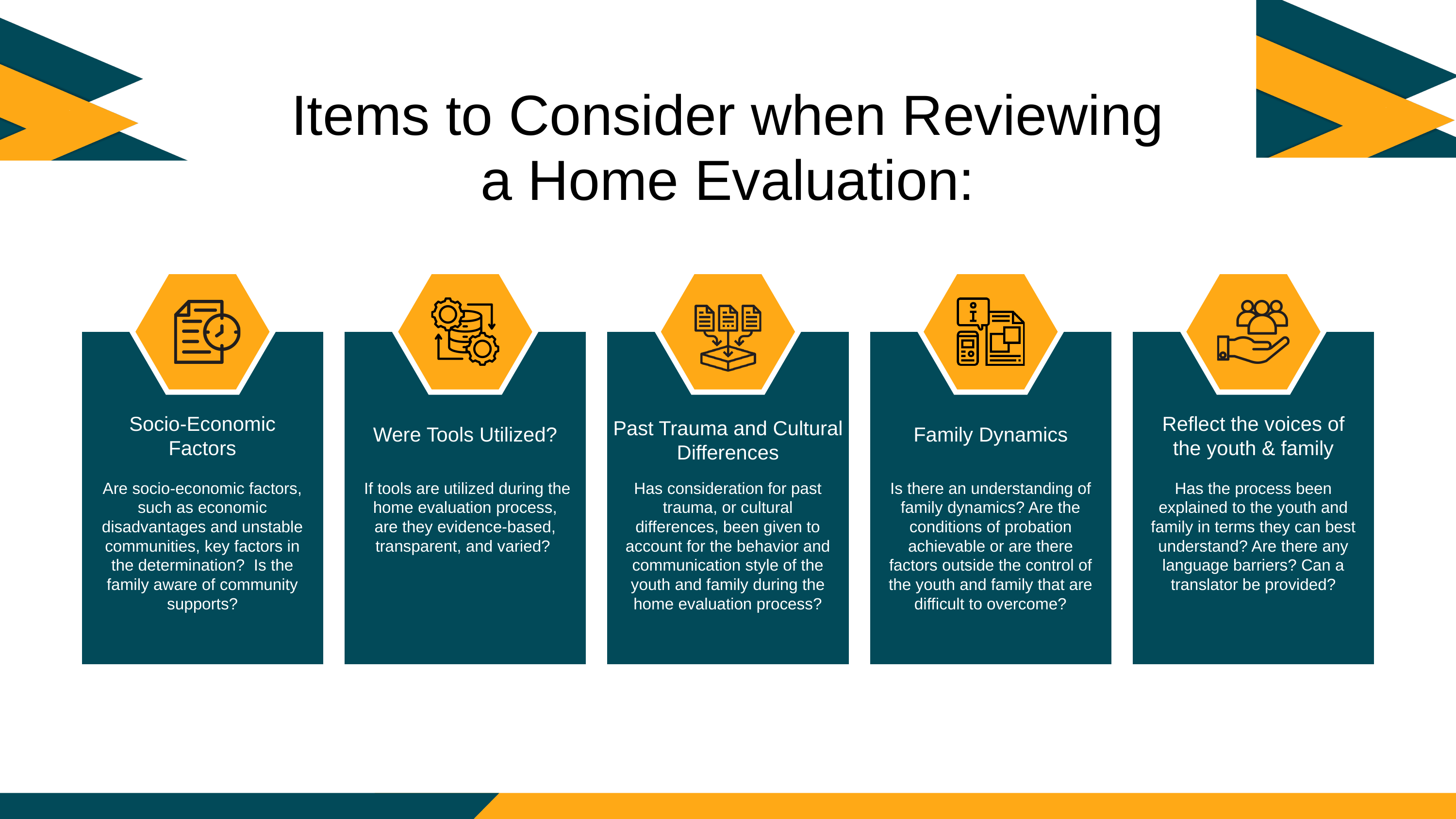

Items to Consider when Reviewing a Home Evaluation:

Socio-Economic Factors
Reflect the voices of the youth & family
Past Trauma and Cultural Differences
Were Tools Utilized?
Family Dynamics
Are socio-economic factors, such as economic disadvantages and unstable communities, key factors in the determination?  Is the family aware of community supports?
 If tools are utilized during the home evaluation process, are they evidence-based, transparent, and varied?
Has consideration for past trauma, or cultural differences, been given to account for the behavior and communication style of the youth and family during the home evaluation process?
Is there an understanding of family dynamics? Are the conditions of probation achievable or are there factors outside the control of the youth and family that are difficult to overcome?
Has the process been explained to the youth and family in terms they can best understand? Are there any language barriers? Can a translator be provided?